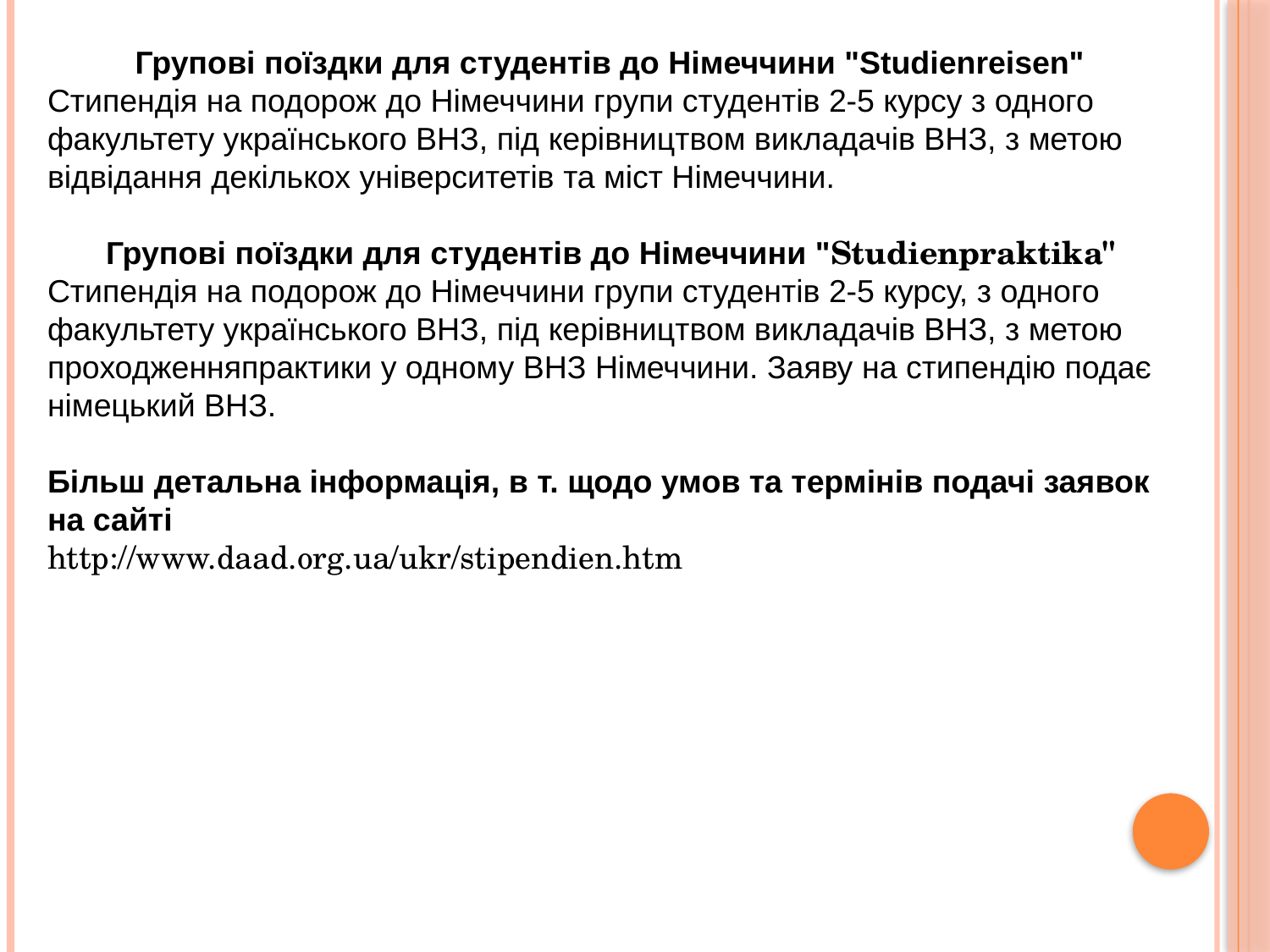

Групові поїздки для студентів до Німеччини "Studienreisen"
Стипендія на подорож до Німеччини групи студентів 2-5 курсу з одного
факультету українського ВНЗ, під керівництвом викладачів ВНЗ, з метою відвідання декількох університетів та міст Німеччини.

Групові поїздки для студентів до Німеччини "Studienpraktika"
Стипендія на подорож до Німеччини групи студентів 2-5 курсу, з одного
факультету українського ВНЗ, під керівництвом викладачів ВНЗ, з метою проходженняпрактики у одному ВНЗ Німеччини. Заяву на стипендію подає німецький ВНЗ.

Більш детальна інформація, в т. щодо умов та термінів подачі заявок на сайті
http://www.daad.org.ua/ukr/stipendien.htm